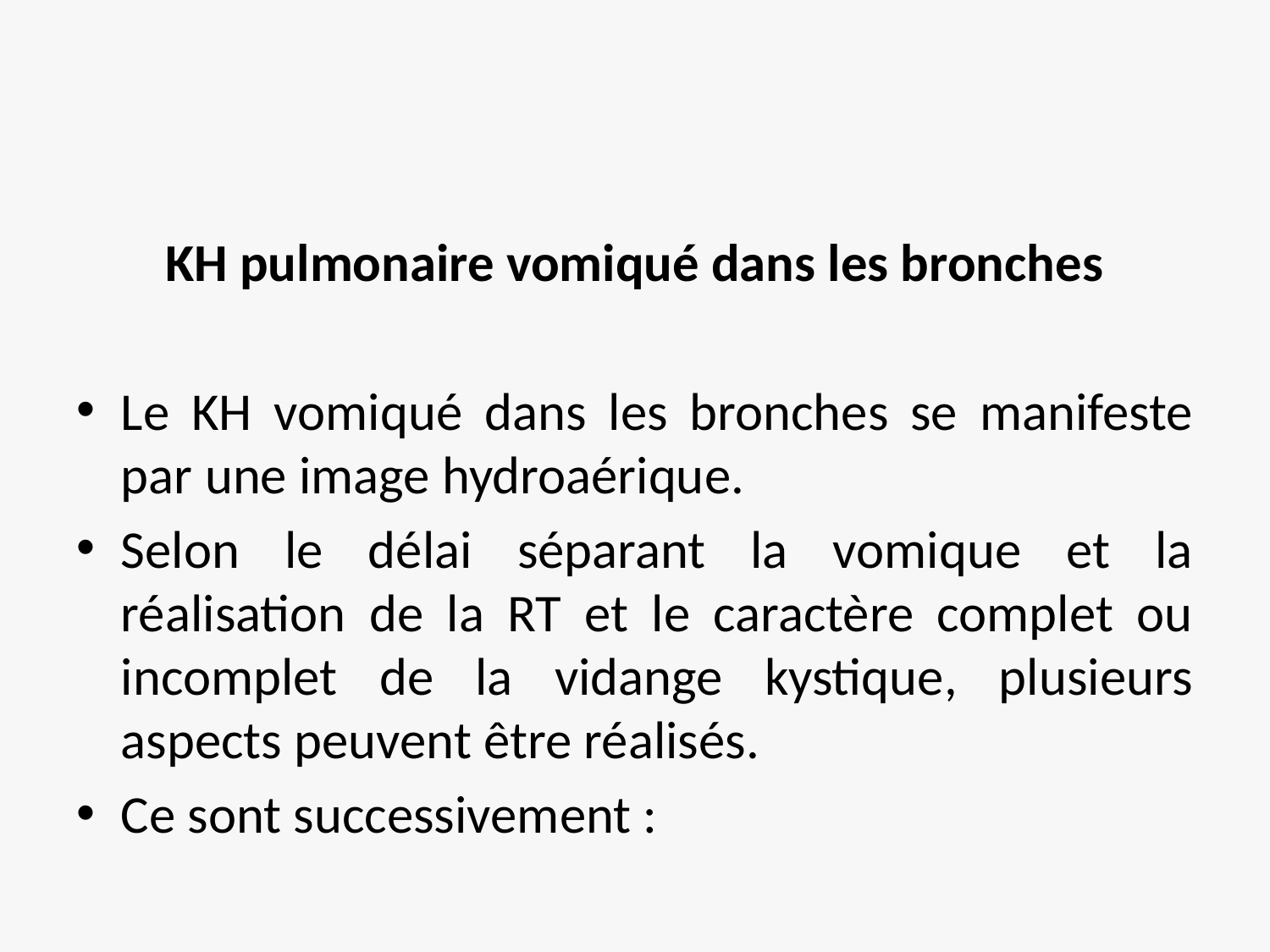

KH pulmonaire vomiqué dans les bronches

Le KH vomiqué dans les bronches se manifeste par une image hydroaérique.
Selon le délai séparant la vomique et la réalisation de la RT et le caractère complet ou incomplet de la vidange kystique, plusieurs aspects peuvent être réalisés.
Ce sont successivement :